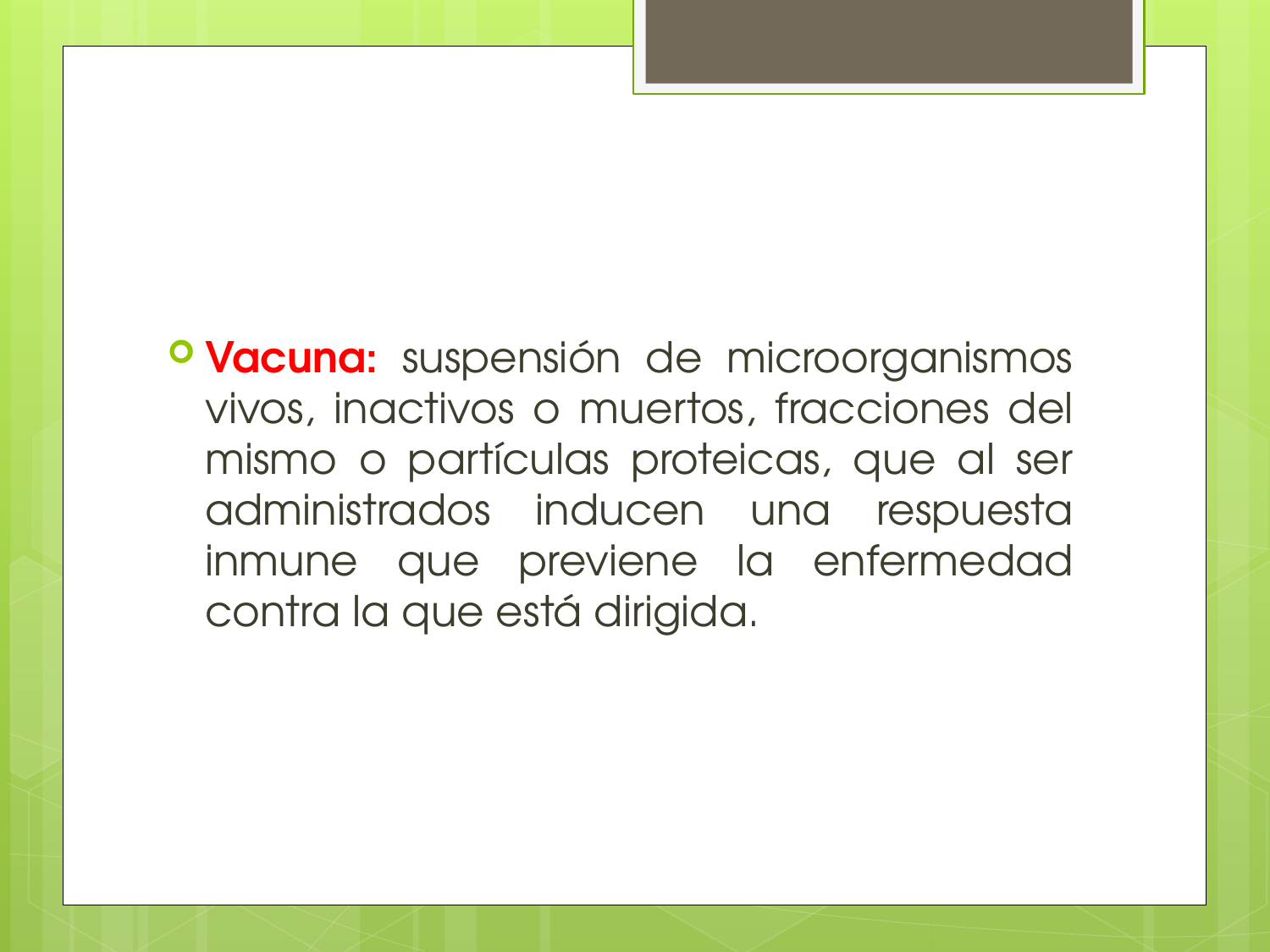

Vacuna: suspensión de microorganismos vivos, inactivos o muertos, fracciones del mismo o partículas proteicas, que al ser administrados inducen una respuesta inmune que previene la enfermedad contra la que está dirigida.